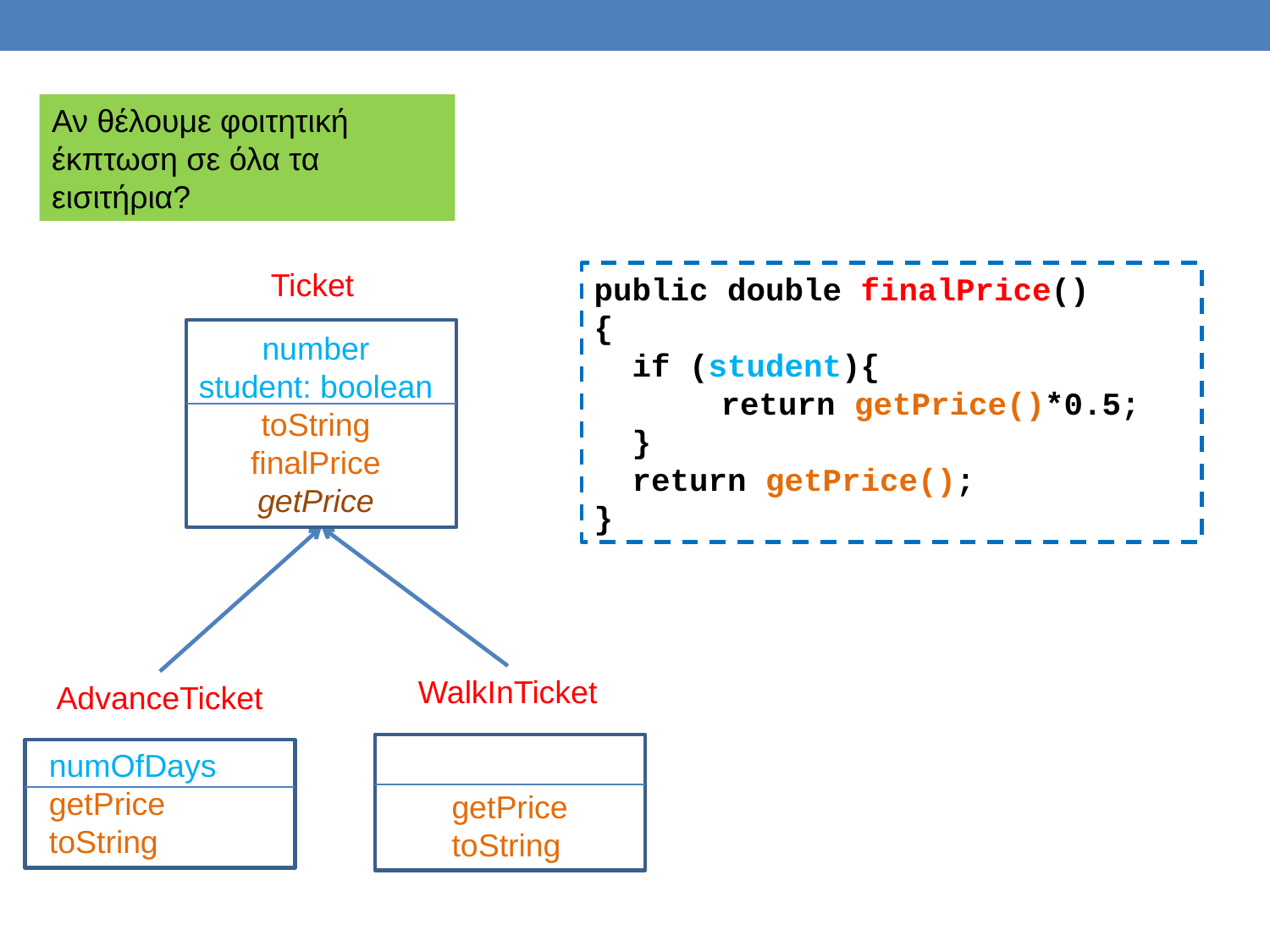

Αν θέλουμε φοιτητική έκπτωση σε όλα τα εισιτήρια?
Ticket
public double finalPrice()
{
  if (student){
	return getPrice()*0.5;
  }
  return getPrice();
}

number
student: boolean
toString
finalPrice
getPrice
WalkInTicket
AdvanceTicket

numOfDays
getPrice
toString
getPrice
toString